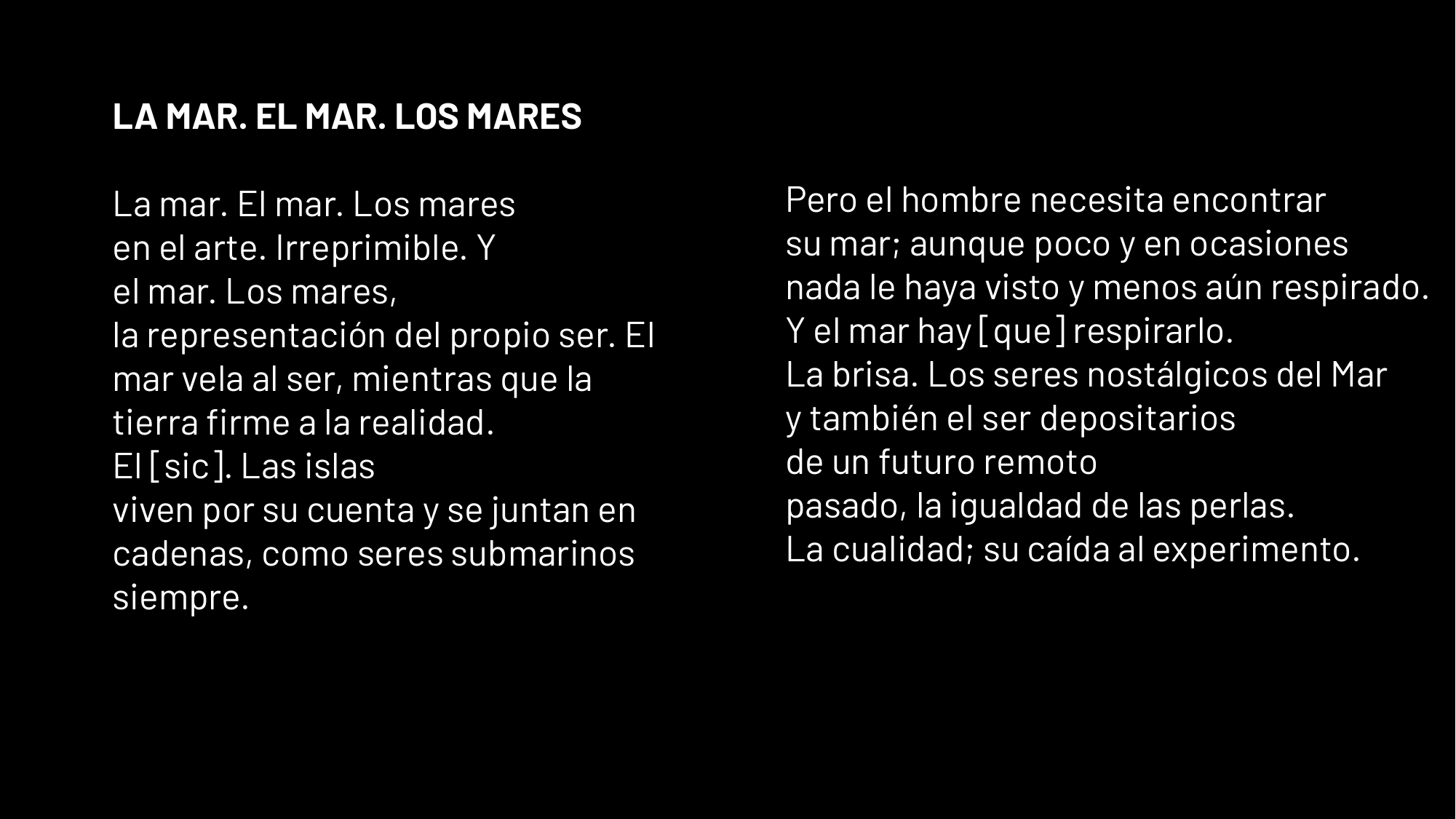

LA MAR. EL MAR. LOS MARES

La mar. El mar. Los mares
en el arte. Irreprimible. Y
el mar. Los mares,
la representación del propio ser. El
mar vela al ser, mientras que la
tierra firme a la realidad.
El [sic]. Las islas
viven por su cuenta y se juntan en
cadenas, como seres submarinos
siempre.

Pero el hombre necesita encontrar
su mar; aunque poco y en ocasiones
nada le haya visto y menos aún respirado.
Y el mar hay [que] respirarlo.
La brisa. Los seres nostálgicos del Mar
y también el ser depositarios
de un futuro remoto
pasado, la igualdad de las perlas.
La cualidad; su caída al experimento.